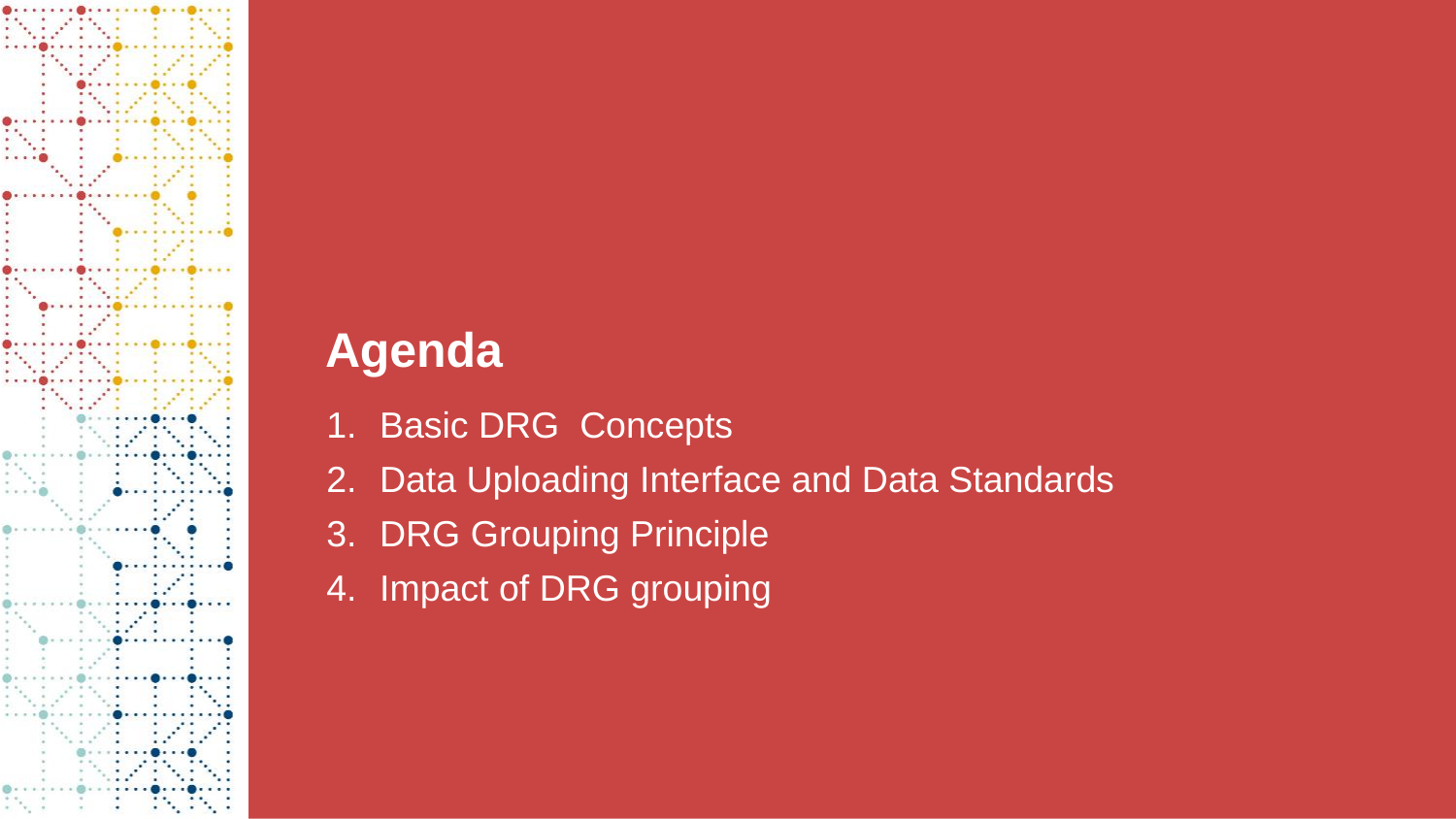

# Agenda
Basic DRG  Concepts
Data Uploading Interface and Data Standards
DRG Grouping Principle
Impact of DRG grouping